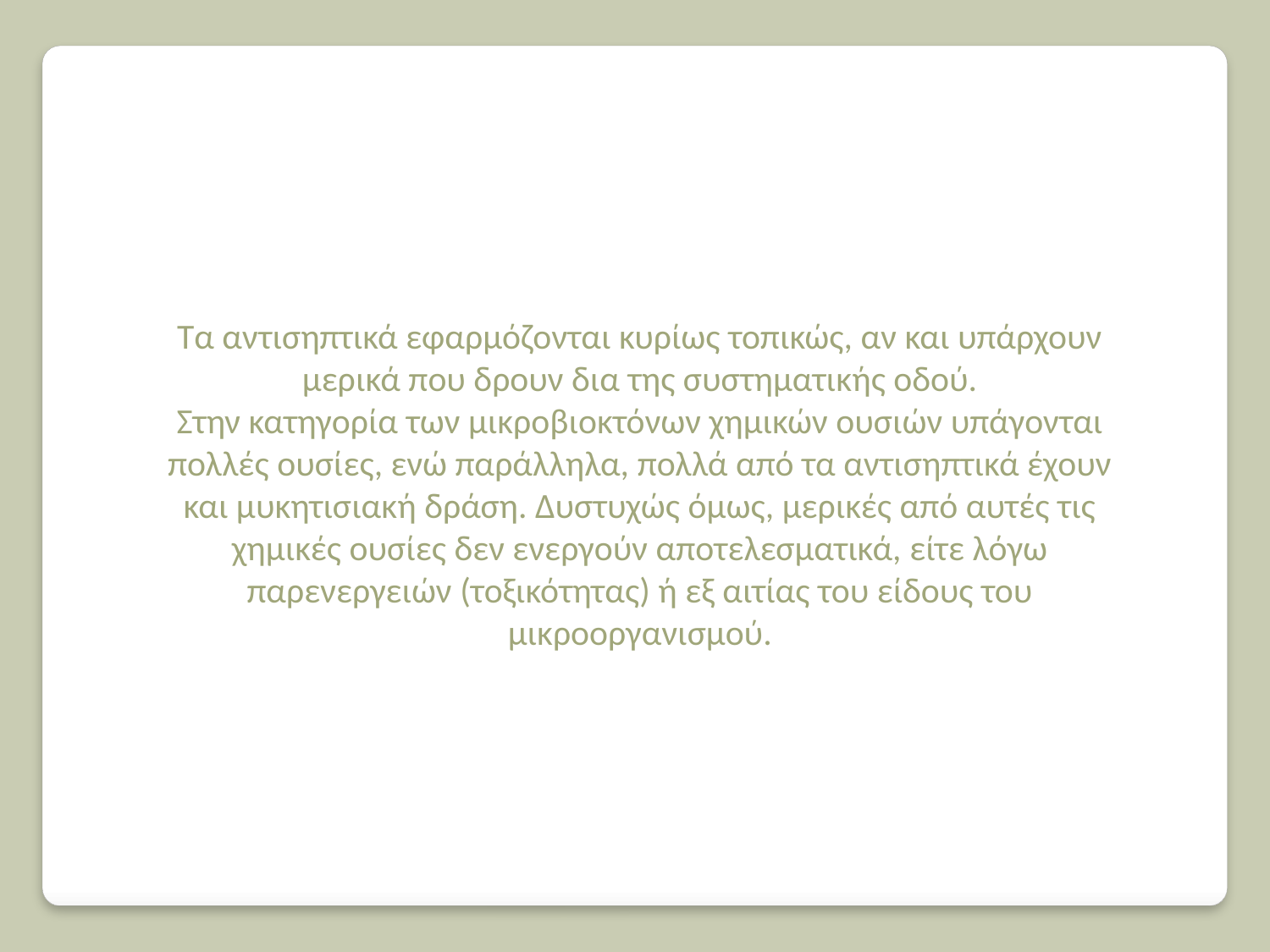

Τα αντισηπτικά εφαρμόζονται κυρίως τοπικώς, αν και υπάρχουν μερικά που δρουν δια της συστηματικής οδού.
Στην κατηγορία των μικροβιοκτόνων χημικών ουσιών υπάγονται πολλές ουσίες, ενώ παράλληλα, πολλά από τα αντισηπτικά έχουν και μυκητισιακή δράση. Δυστυχώς όμως, μερικές από αυτές τις χημικές ουσίες δεν ενεργούν αποτελεσματικά, είτε λόγω παρενεργειών (τοξικότητας) ή εξ αιτίας του είδους του μικροοργανισμού.